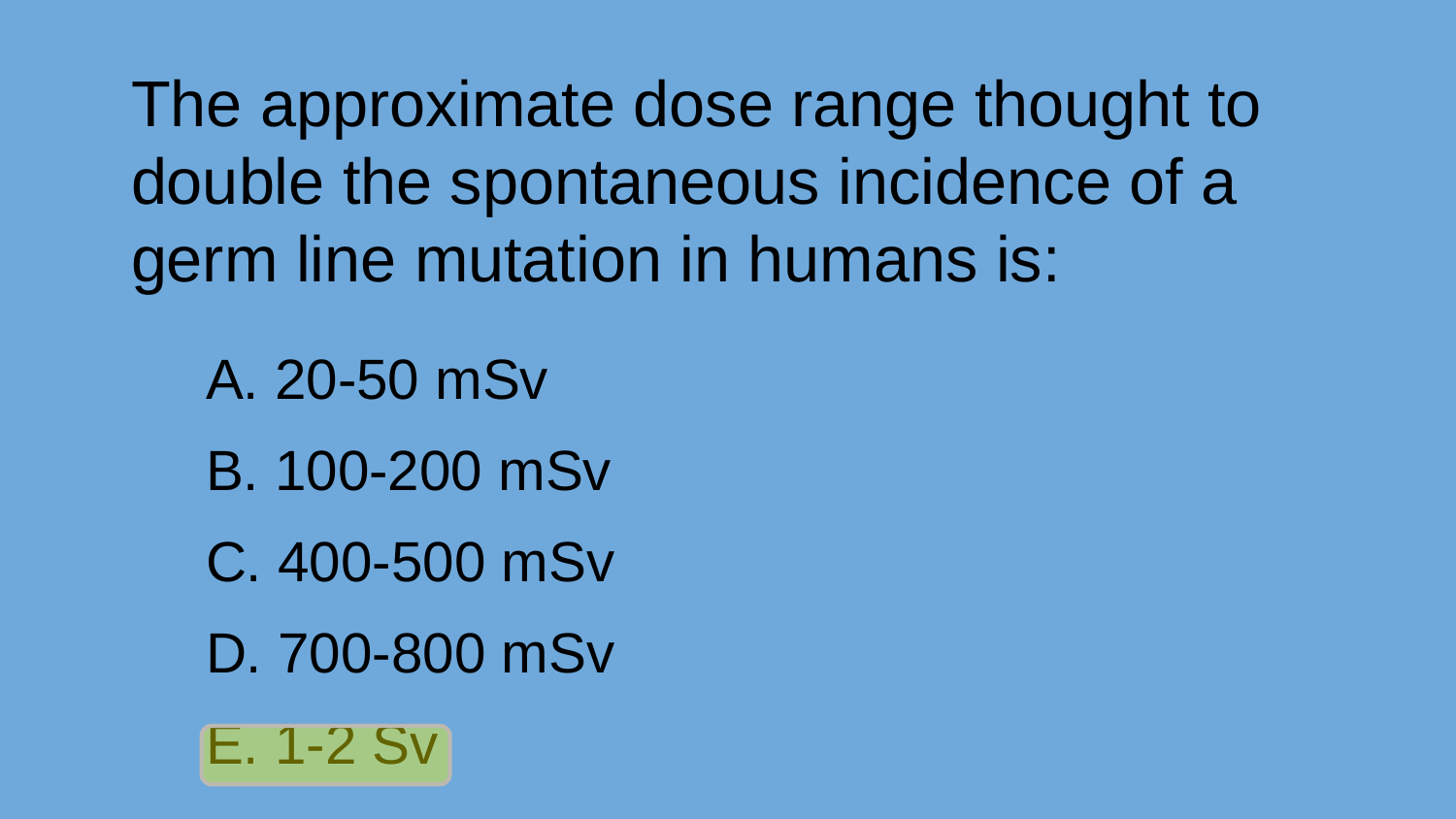

The approximate dose range thought to double the spontaneous incidence of a germ line mutation in humans is:
A. 20-50 mSv
B. 100-200 mSv
C. 400-500 mSv
D. 700-800 mSv
E. 1-2 Sv